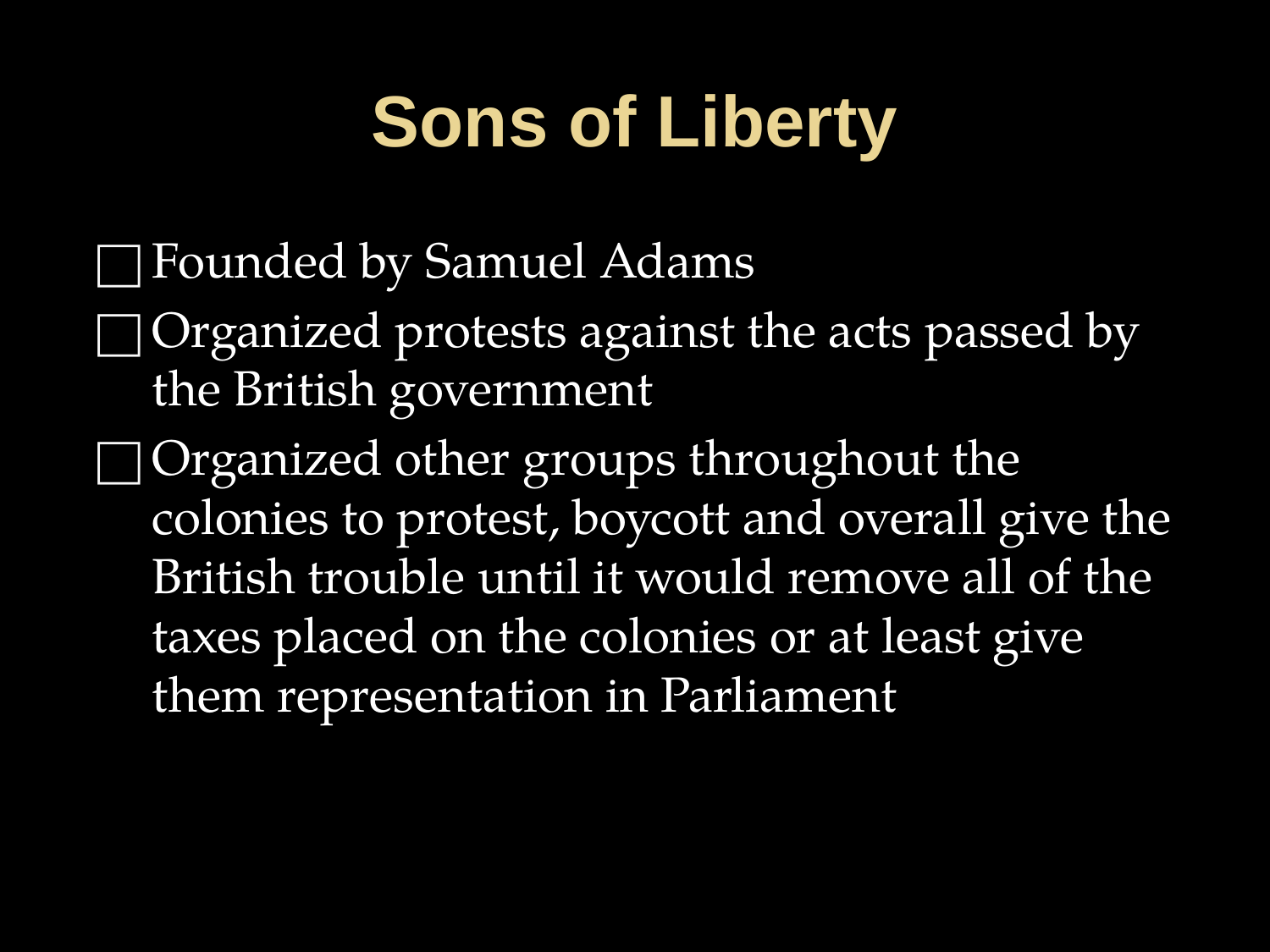

Sons of Liberty
Founded by Samuel Adams
Organized protests against the acts passed by the British government
Organized other groups throughout the colonies to protest, boycott and overall give the British trouble until it would remove all of the taxes placed on the colonies or at least give them representation in Parliament